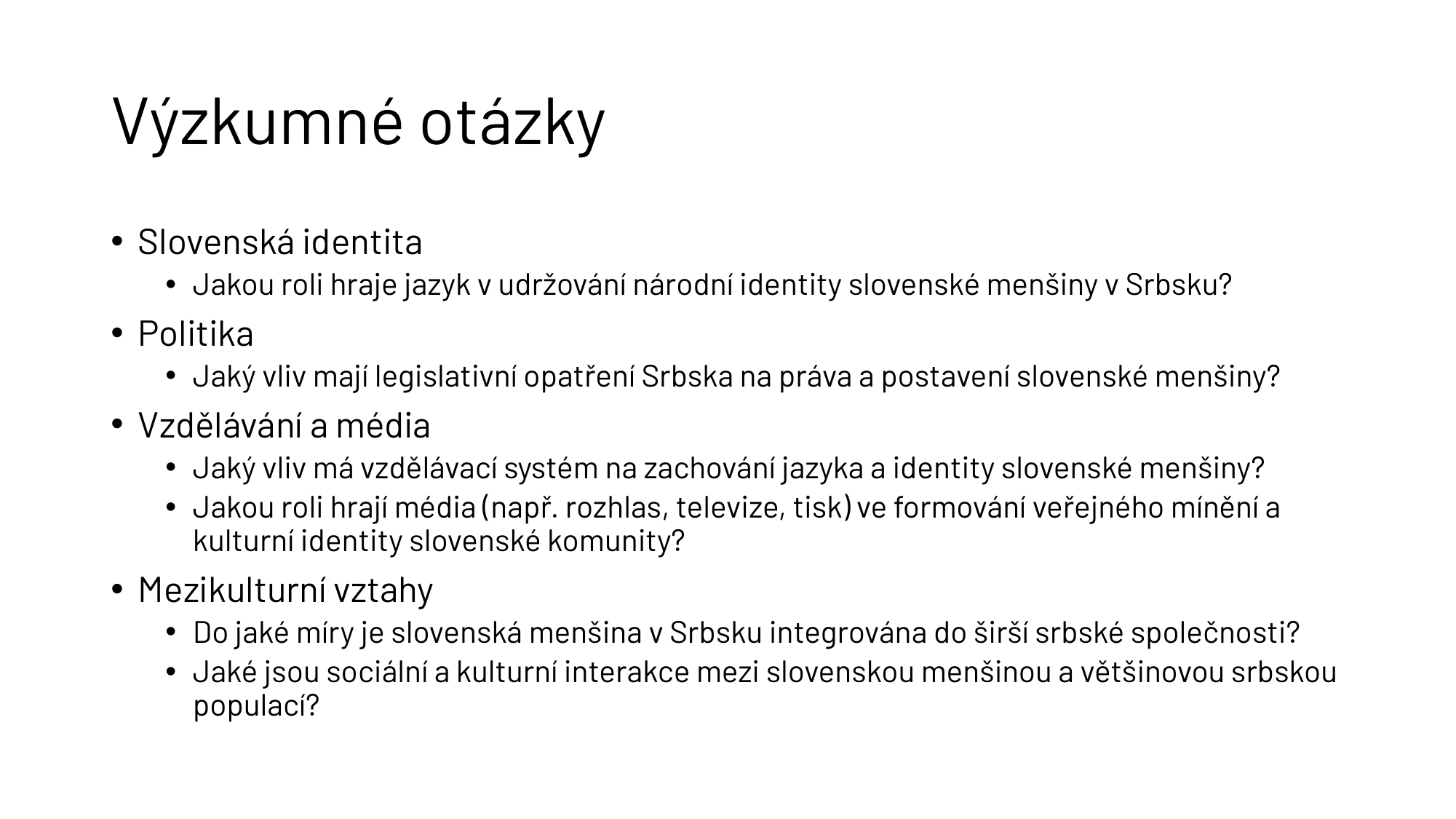

# Výzkumné otázky
Slovenská identita
Jakou roli hraje jazyk v udržování národní identity slovenské menšiny v Srbsku?
Politika
Jaký vliv mají legislativní opatření Srbska na práva a postavení slovenské menšiny?
Vzdělávání a média
Jaký vliv má vzdělávací systém na zachování jazyka a identity slovenské menšiny?
Jakou roli hrají média (např. rozhlas, televize, tisk) ve formování veřejného mínění a kulturní identity slovenské komunity?
Mezikulturní vztahy
Do jaké míry je slovenská menšina v Srbsku integrována do širší srbské společnosti?
Jaké jsou sociální a kulturní interakce mezi slovenskou menšinou a většinovou srbskou populací?